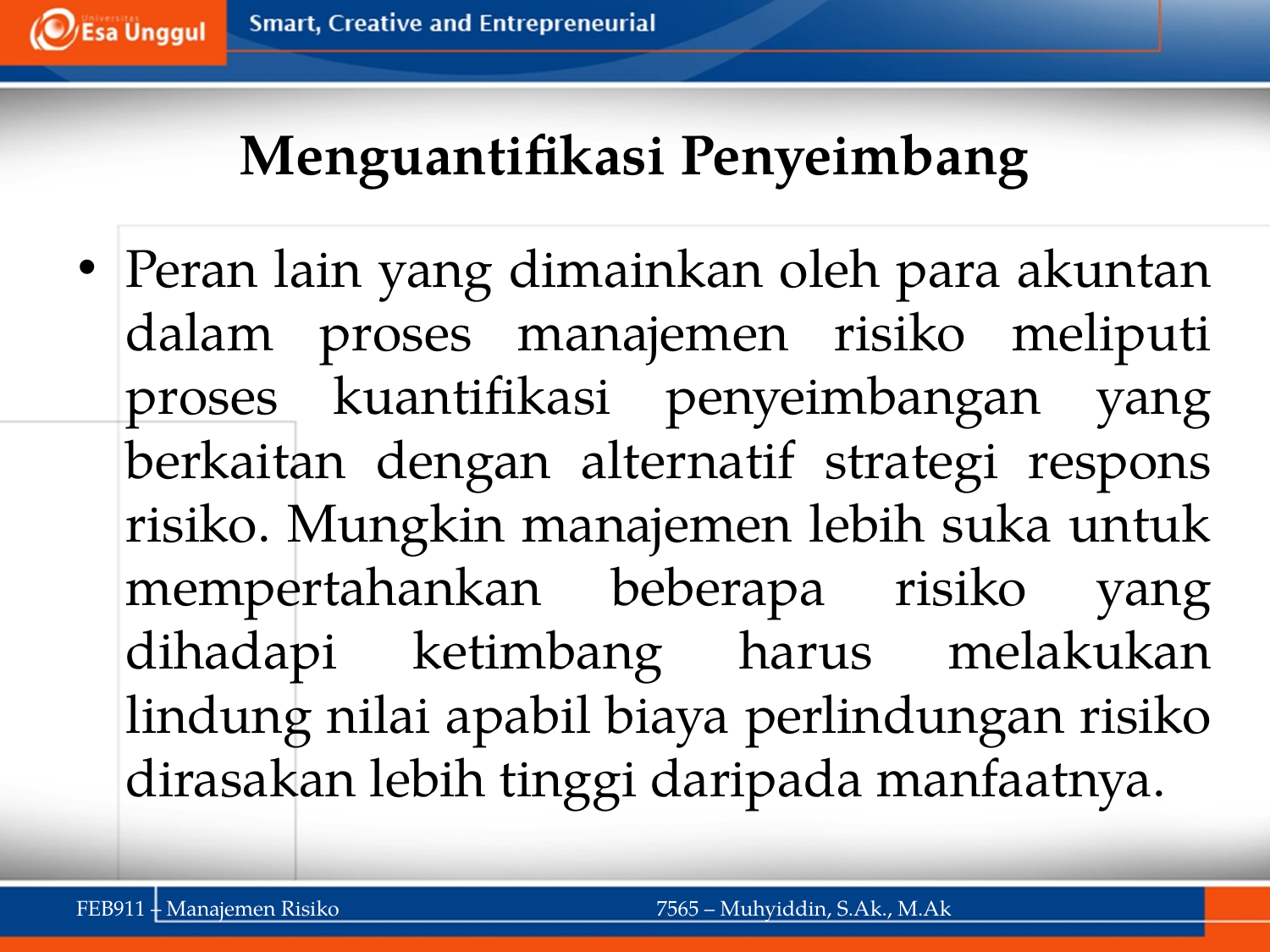

# Menguantifikasi Penyeimbang
Peran lain yang dimainkan oleh para akuntan dalam proses manajemen risiko meliputi proses kuantifikasi penyeimbangan yang berkaitan dengan alternatif strategi respons risiko. Mungkin manajemen lebih suka untuk mempertahankan beberapa risiko yang dihadapi ketimbang harus melakukan lindung nilai apabil biaya perlindungan risiko dirasakan lebih tinggi daripada manfaatnya.
FEB911 – Manajemen Risiko
7565 – Muhyiddin, S.Ak., M.Ak